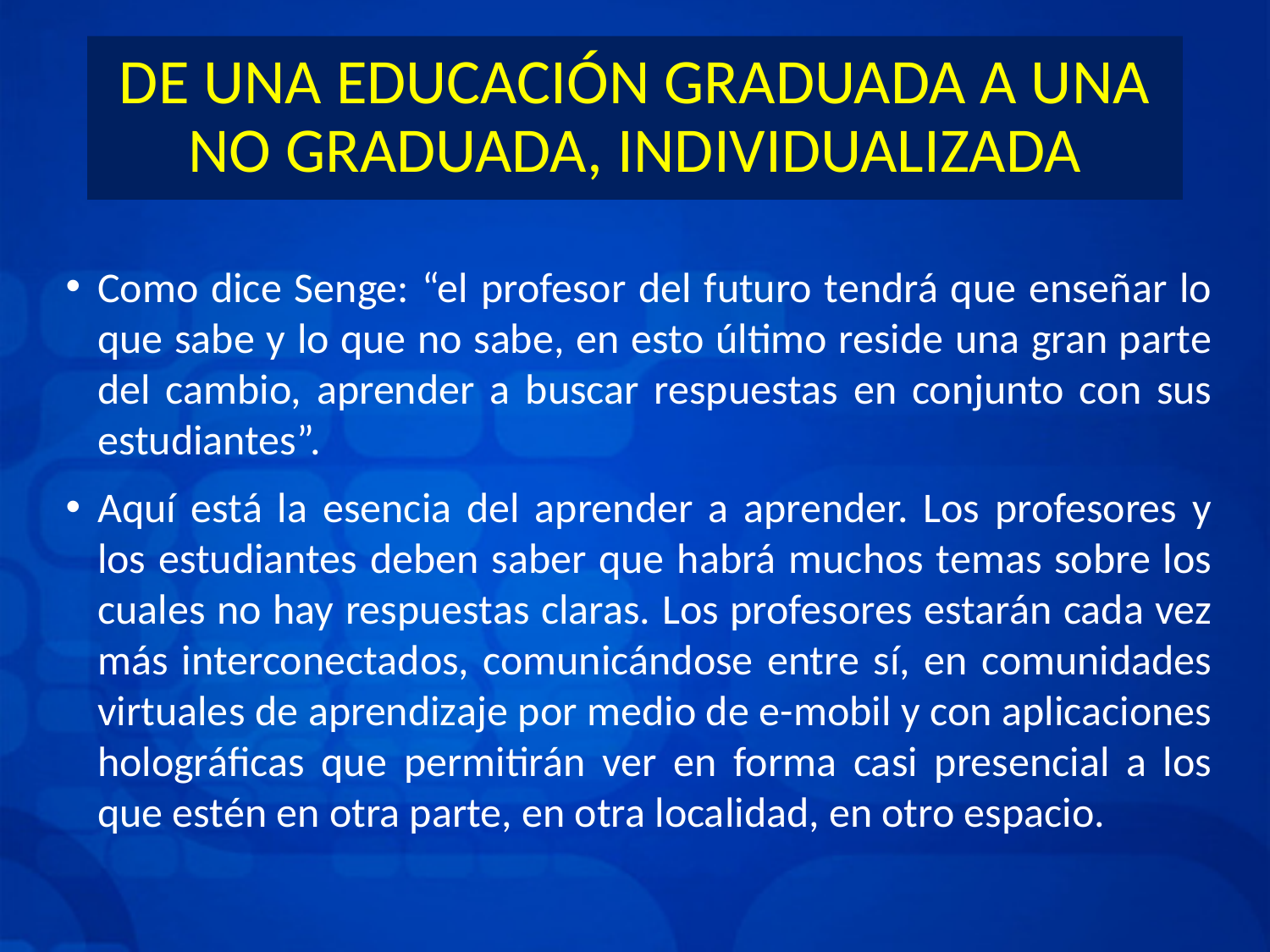

# DE UNA EDUCACIÓN GRADUADA A UNA NO GRADUADA, INDIVIDUALIZADA
Como dice Senge: “el profesor del futuro tendrá que enseñar lo que sabe y lo que no sabe, en esto último reside una gran parte del cambio, aprender a buscar respuestas en conjunto con sus estudiantes”.
Aquí está la esencia del aprender a aprender. Los profesores y los estudiantes deben saber que habrá muchos temas sobre los cuales no hay respuestas claras. Los profesores estarán cada vez más interconectados, comunicándose entre sí, en comunidades virtuales de aprendizaje por medio de e-mobil y con aplicaciones holográficas que permitirán ver en forma casi presencial a los que estén en otra parte, en otra localidad, en otro espacio.